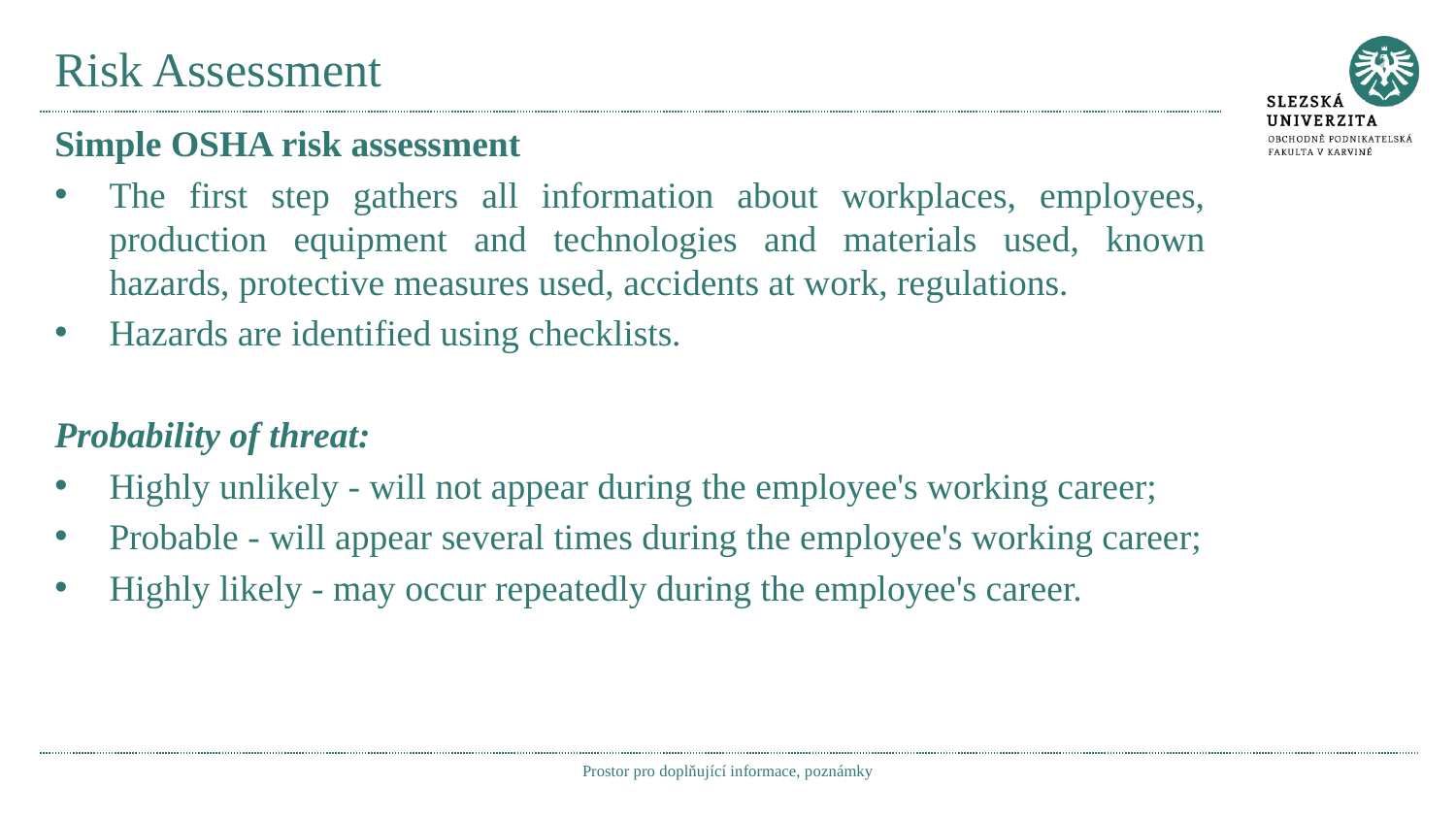

# Risk Assessment
Simple OSHA risk assessment
The first step gathers all information about workplaces, employees, production equipment and technologies and materials used, known hazards, protective measures used, accidents at work, regulations.
Hazards are identified using checklists.

Probability of threat:
Highly unlikely - will not appear during the employee's working career;
Probable - will appear several times during the employee's working career;
Highly likely - may occur repeatedly during the employee's career.

Prostor pro doplňující informace, poznámky